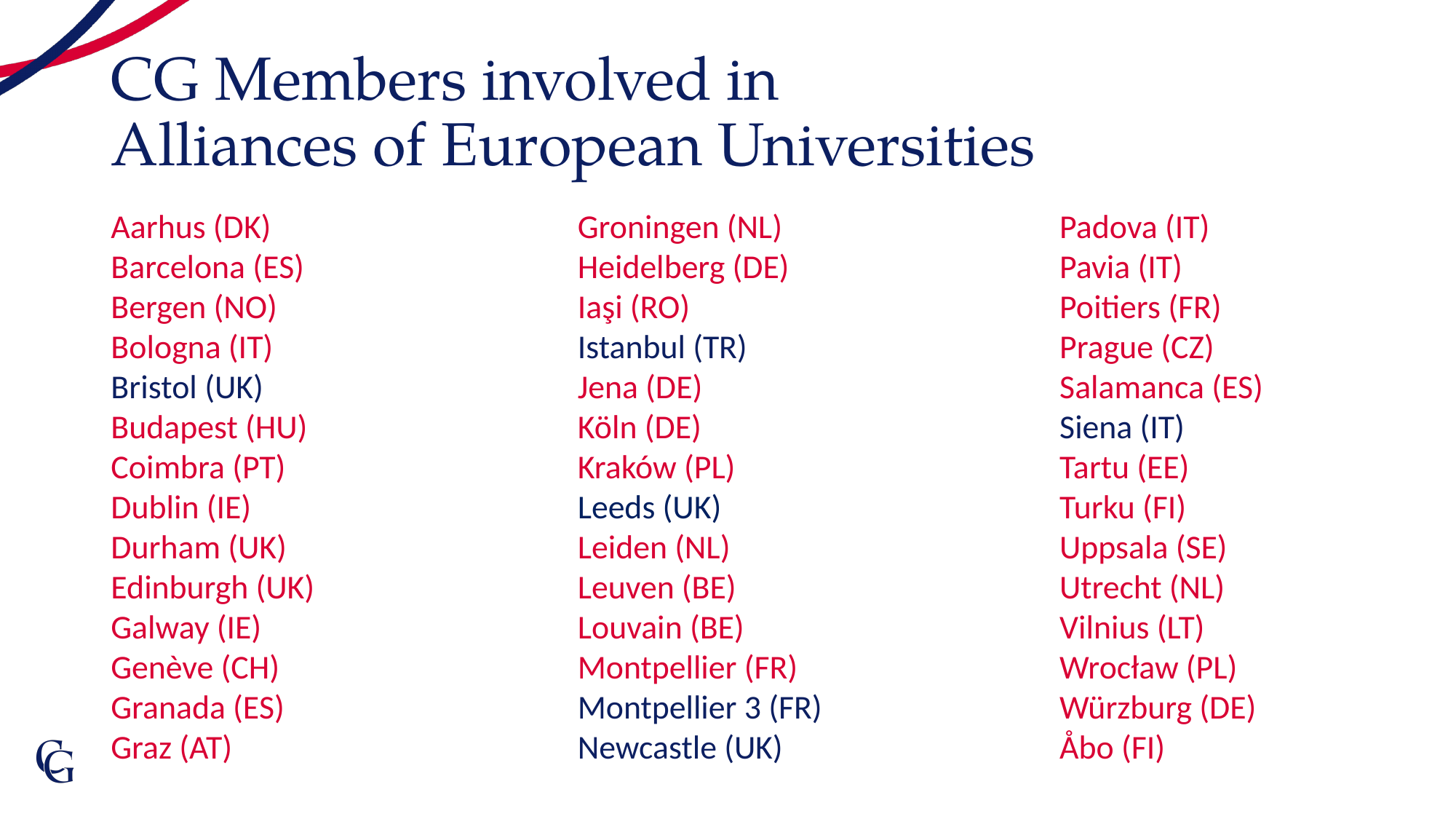

# CG Members involved in Alliances of European Universities
Aarhus (DK)
Barcelona (ES)
Bergen (NO)
Bologna (IT)
Bristol (UK)
Budapest (HU)
Coimbra (PT)
Dublin (IE)
Durham (UK)
Edinburgh (UK)
Galway (IE)
Genève (CH)
Granada (ES)
Graz (AT)
Groningen (NL)
Heidelberg (DE)
Iaşi (RO)
Istanbul (TR)
Jena (DE)
Köln (DE)
Kraków (PL)
Leeds (UK)
Leiden (NL)
Leuven (BE)
Louvain (BE)
Montpellier (FR)
Montpellier 3 (FR)
Newcastle (UK)
Padova (IT)
Pavia (IT)
Poitiers (FR)
Prague (CZ)
Salamanca (ES)
Siena (IT)
Tartu (EE)
Turku (FI)
Uppsala (SE)
Utrecht (NL)
Vilnius (LT)
Wrocław (PL)
Würzburg (DE)
Åbo (FI)